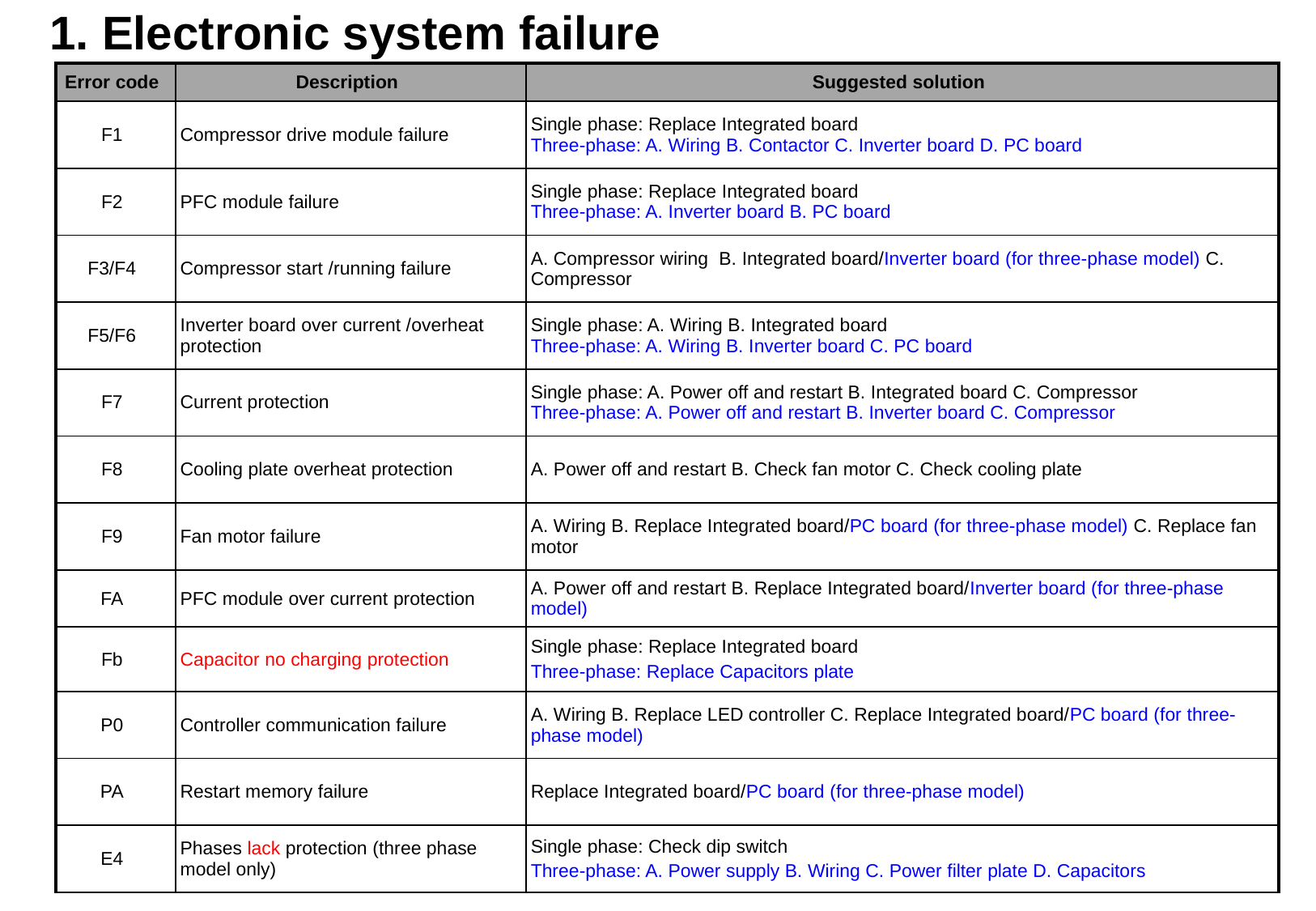

1. Electronic system failure
| Error code | Description | Suggested solution |
| --- | --- | --- |
| F1 | Compressor drive module failure | Single phase: Replace Integrated board Three-phase: A. Wiring B. Contactor C. Inverter board D. PC board |
| F2 | PFC module failure | Single phase: Replace Integrated board Three-phase: A. Inverter board B. PC board |
| F3/F4 | Compressor start /running failure | A. Compressor wiring B. Integrated board/Inverter board (for three-phase model) C. Compressor |
| F5/F6 | Inverter board over current /overheat protection | Single phase: A. Wiring B. Integrated board Three-phase: A. Wiring B. Inverter board C. PC board |
| F7 | Current protection | Single phase: A. Power off and restart B. Integrated board C. Compressor Three-phase: A. Power off and restart B. Inverter board C. Compressor |
| F8 | Cooling plate overheat protection | A. Power off and restart B. Check fan motor C. Check cooling plate |
| F9 | Fan motor failure | A. Wiring B. Replace Integrated board/PC board (for three-phase model) C. Replace fan motor |
| FA | PFC module over current protection | A. Power off and restart B. Replace Integrated board/Inverter board (for three-phase model) |
| Fb | Capacitor no charging protection | Single phase: Replace Integrated board Three-phase: Replace Capacitors plate |
| P0 | Controller communication failure | A. Wiring B. Replace LED controller C. Replace Integrated board/PC board (for three-phase model) |
| PA | Restart memory failure | Replace Integrated board/PC board (for three-phase model) |
| E4 | Phases lack protection (three phase model only) | Single phase: Check dip switch Three-phase: A. Power supply B. Wiring C. Power filter plate D. Capacitors |